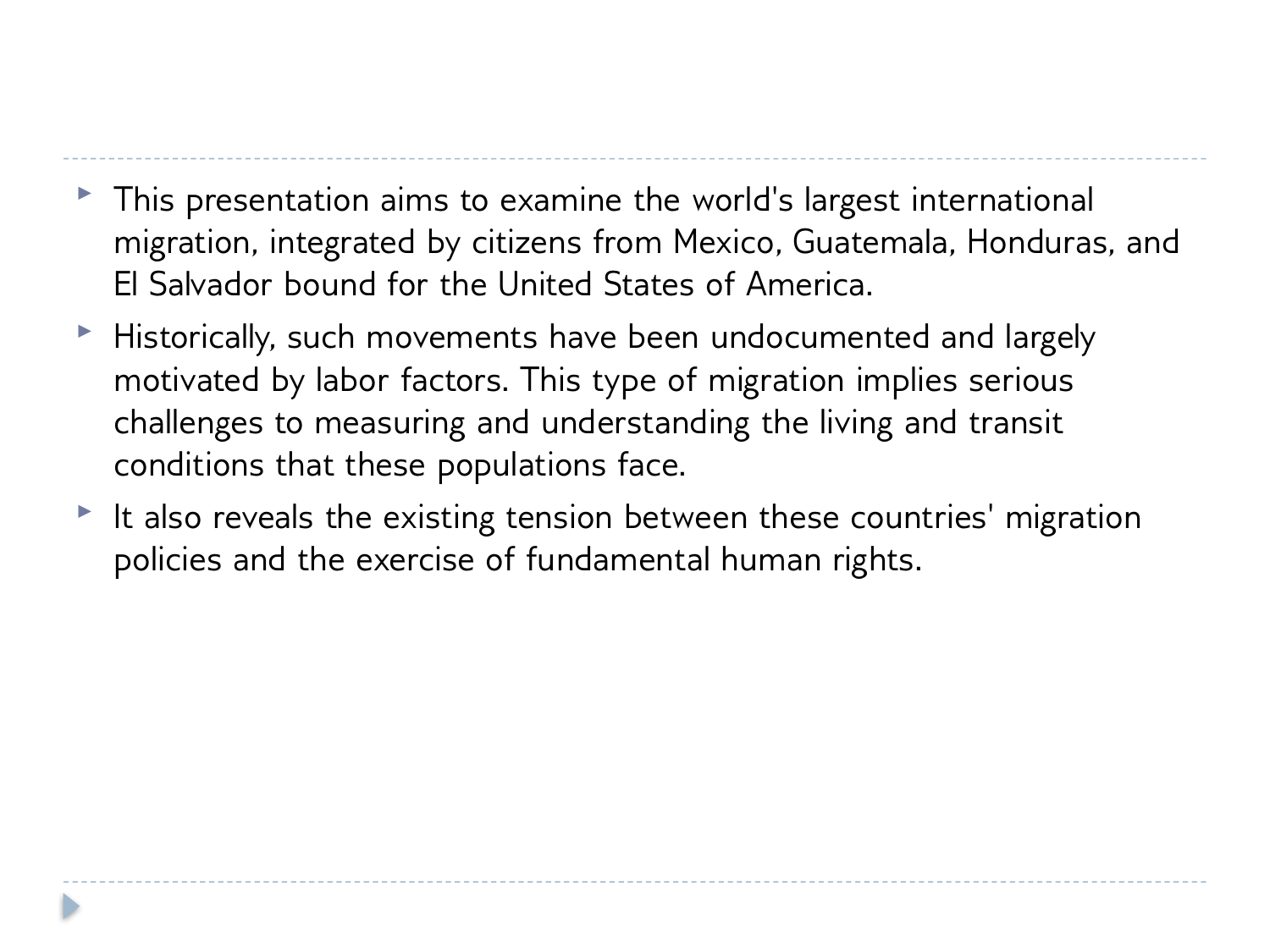

#
This presentation aims to examine the world's largest international migration, integrated by citizens from Mexico, Guatemala, Honduras, and El Salvador bound for the United States of America.
Historically, such movements have been undocumented and largely motivated by labor factors. This type of migration implies serious challenges to measuring and understanding the living and transit conditions that these populations face.
It also reveals the existing tension between these countries' migration policies and the exercise of fundamental human rights.